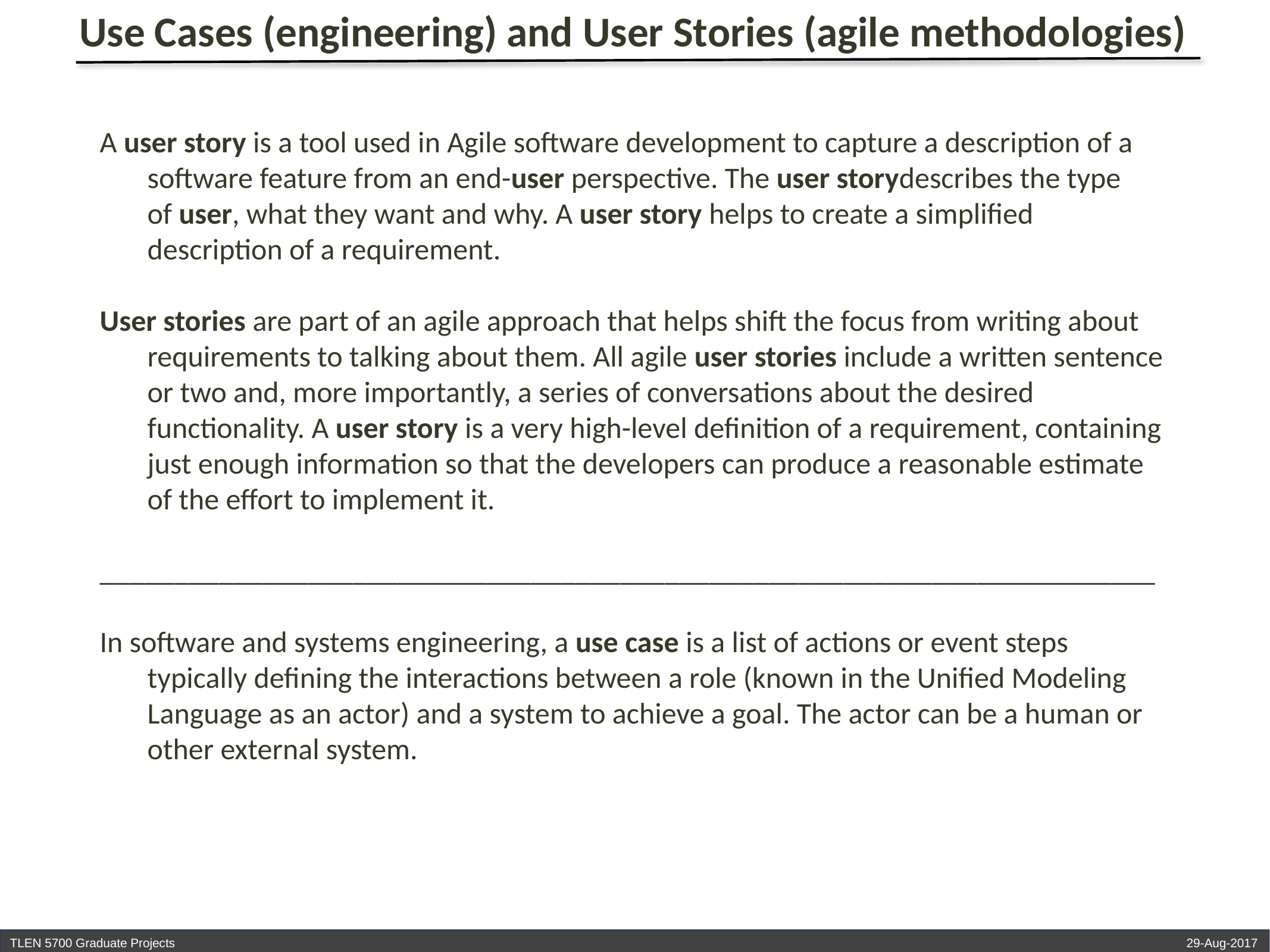

Use Cases (engineering) and User Stories (agile methodologies)
A user story is a tool used in Agile software development to capture a description of a software feature from an end-user perspective. The user storydescribes the type of user, what they want and why. A user story helps to create a simplified description of a requirement.

User stories are part of an agile approach that helps shift the focus from writing about requirements to talking about them. All agile user stories include a written sentence or two and, more importantly, a series of conversations about the desired functionality. A user story is a very high-level definition of a requirement, containing just enough information so that the developers can produce a reasonable estimate of the effort to implement it.

_______________________________________________________________________

In software and systems engineering, a use case is a list of actions or event steps typically defining the interactions between a role (known in the Unified Modeling Language as an actor) and a system to achieve a goal. The actor can be a human or other external system.